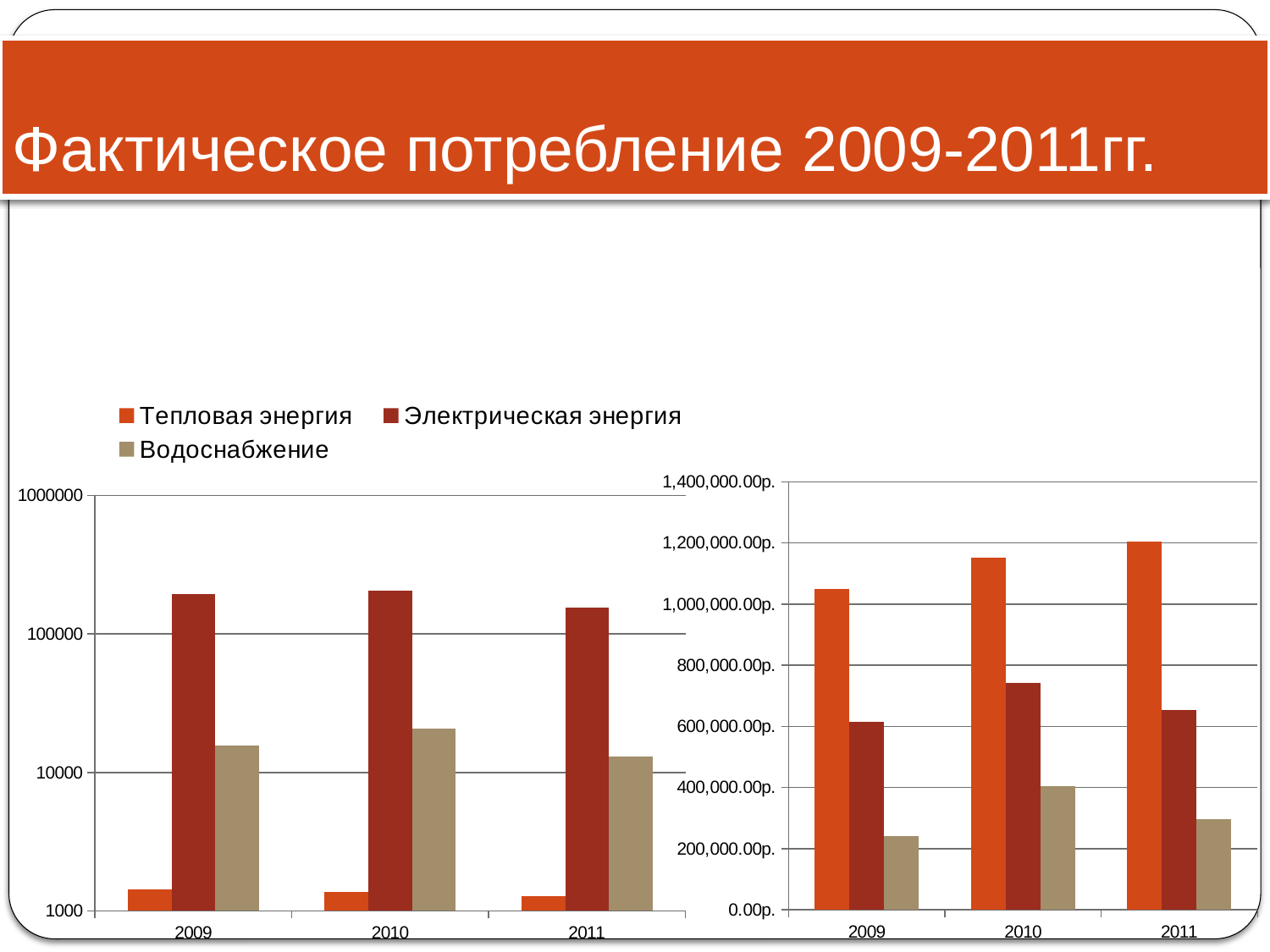

Фактическое потребление 2009-2011гг.

### Chart

| Category | Тепловая энергия | Электрическая энергия | Водоснабжение |
|---|---|---|---|
| 2009 | 1437.0 | 193100.0 | 15638.0 |
| 2010 | 1366.0 | 204730.0 | 20830.0 |
| 2011 | 1270.0 | 155365.0 | 12932.0 |

### Chart

| Category | Тепловая энергия | Электрическая энергия | Водоснабжение |
|---|---|---|---|
| 2009 | 1049606.85 | 615588.87 | 241281.19 |
| 2010 | 1150861.17 | 743015.71 | 404840.98 |
| 2011 | 1204609.37 | 654084.03 | 297563.79000000004 |